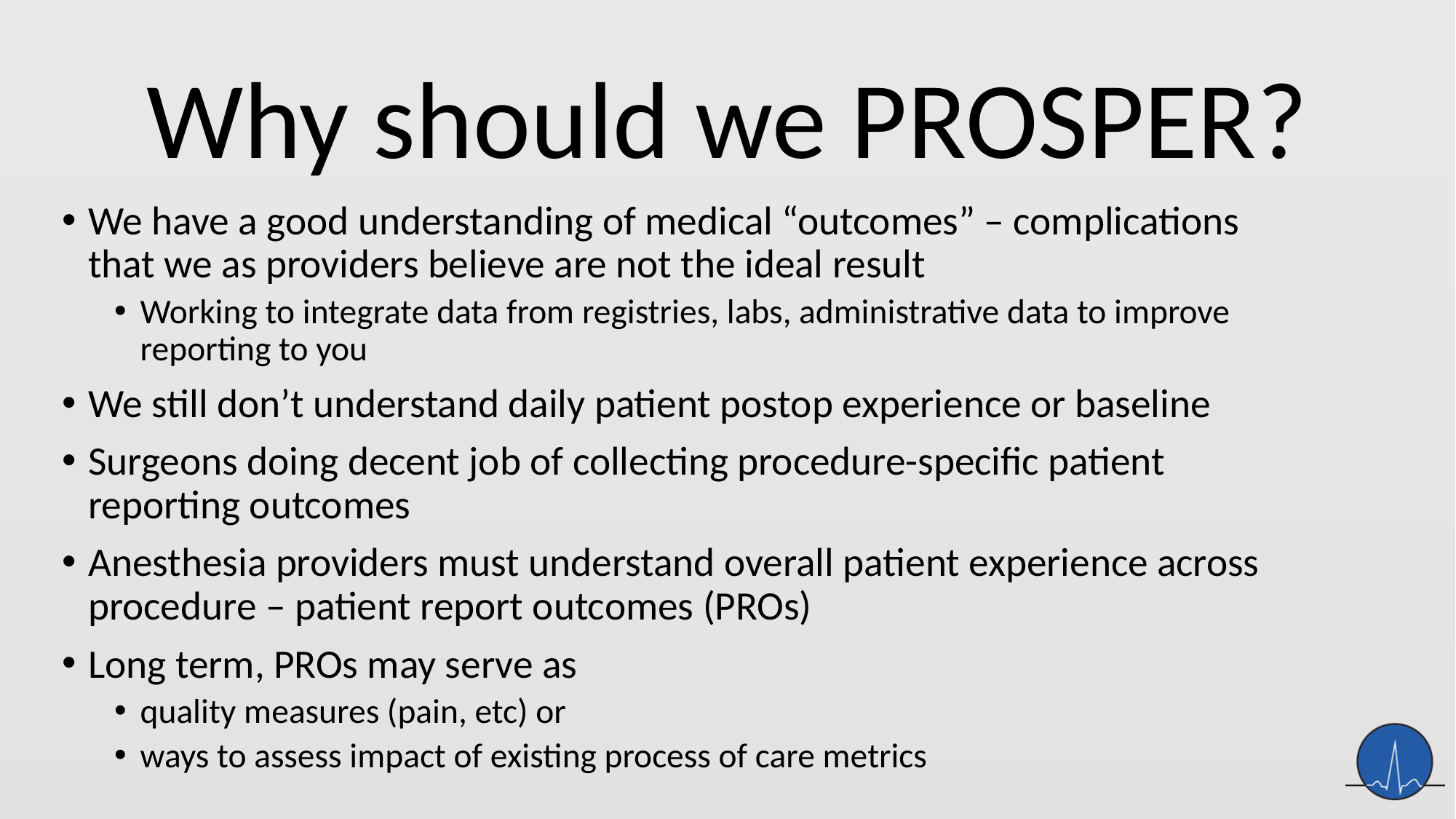

# Why should we PROSPER?
We have a good understanding of medical “outcomes” – complications that we as providers believe are not the ideal result
Working to integrate data from registries, labs, administrative data to improve reporting to you
We still don’t understand daily patient postop experience or baseline
Surgeons doing decent job of collecting procedure-specific patient reporting outcomes
Anesthesia providers must understand overall patient experience across procedure – patient report outcomes (PROs)
Long term, PROs may serve as
quality measures (pain, etc) or
ways to assess impact of existing process of care metrics